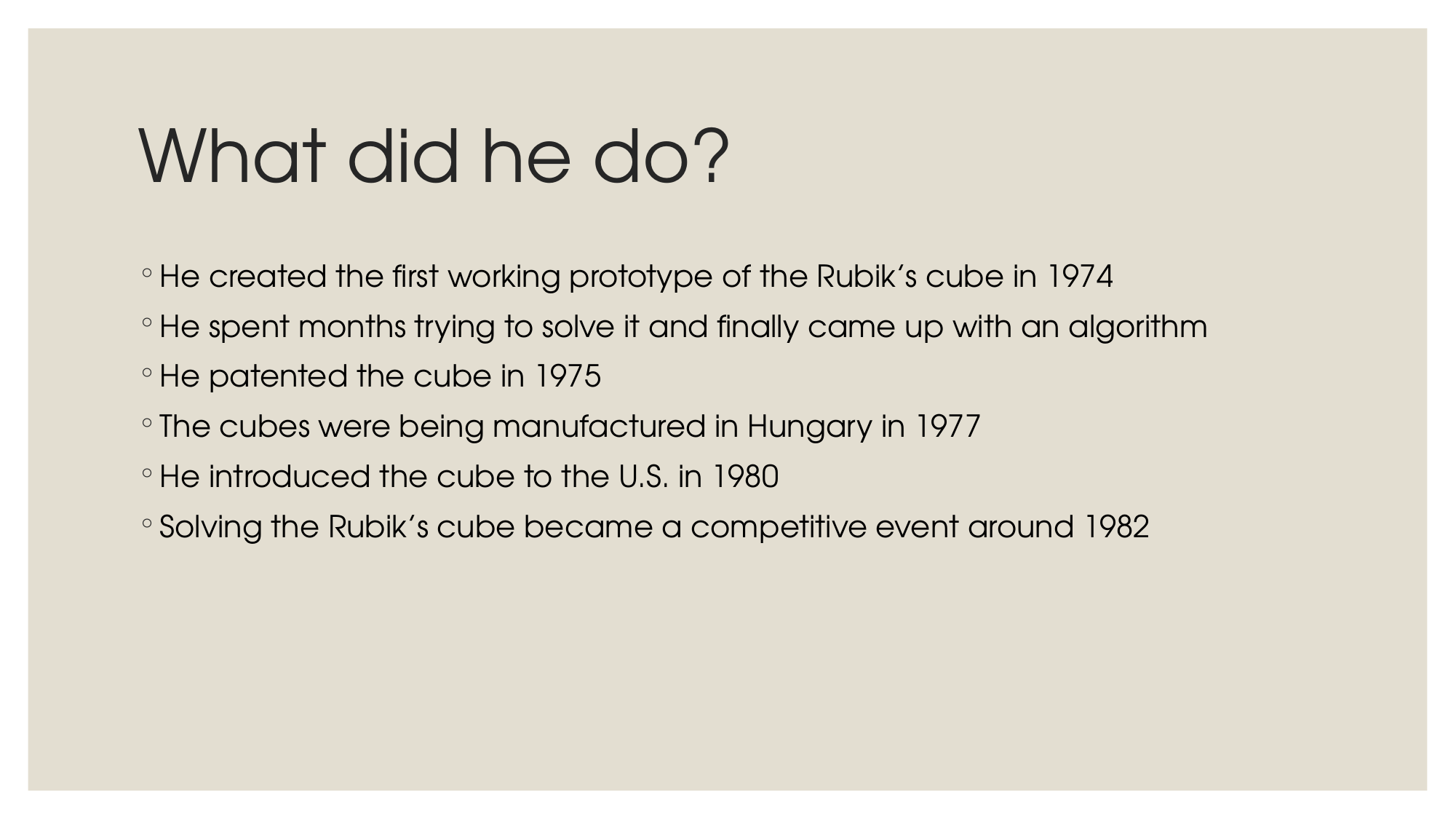

# What did he do?
He created the first working prototype of the Rubik’s cube in 1974
He spent months trying to solve it and finally came up with an algorithm
He patented the cube in 1975
The cubes were being manufactured in Hungary in 1977
He introduced the cube to the U.S. in 1980
Solving the Rubik’s cube became a competitive event around 1982